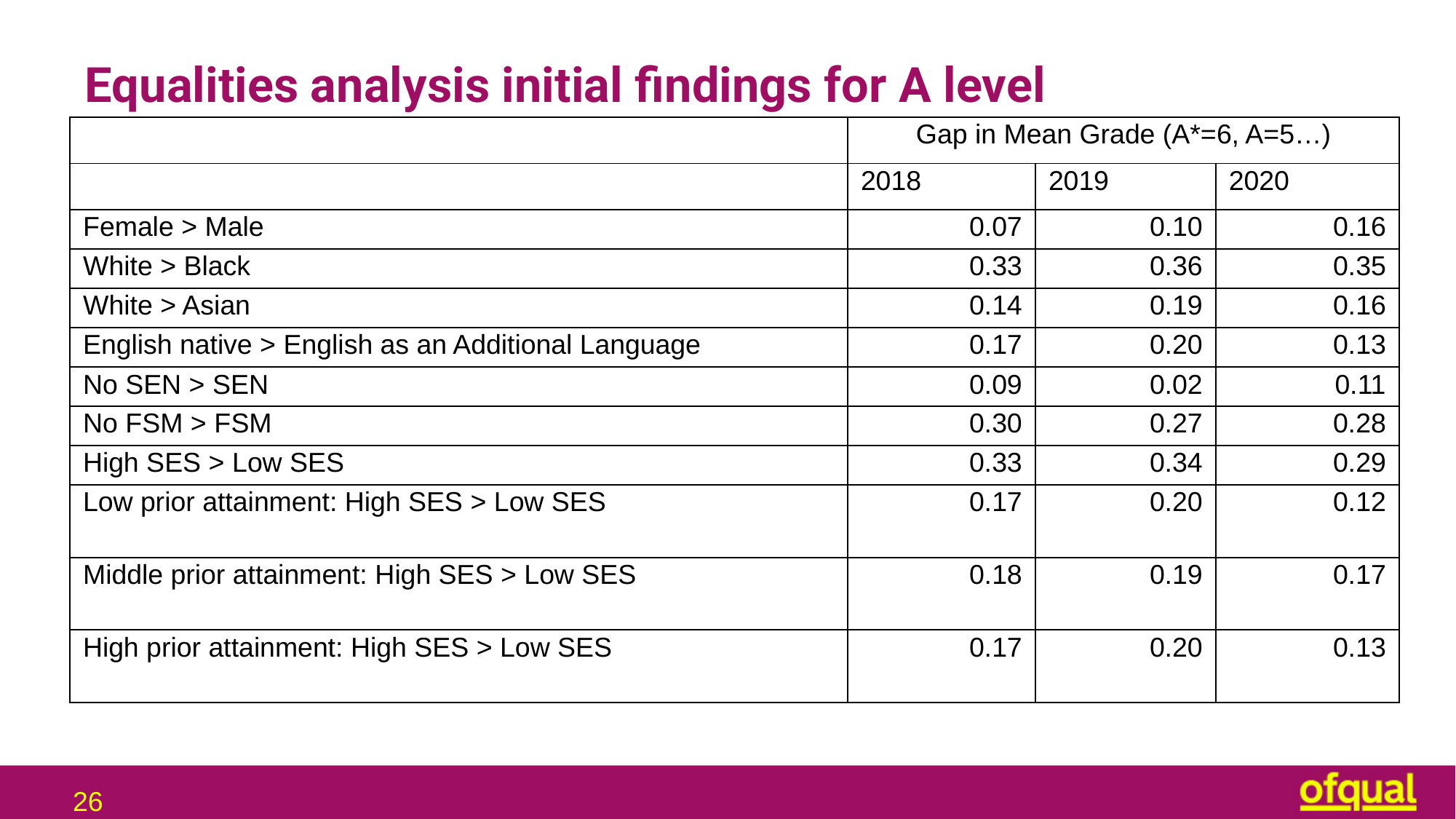

# Equalities analysis initial findings for A level
|  | Gap in Mean Grade (A\*=6, A=5…) |  |  |
| --- | --- | --- | --- |
|  | 2018 | 2019 | 2020 |
| Female > Male | 0.07 | 0.10 | 0.16 |
| White > Black | 0.33 | 0.36 | 0.35 |
| White > Asian | 0.14 | 0.19 | 0.16 |
| English native > English as an Additional Language | 0.17 | 0.20 | 0.13 |
| No SEN > SEN | 0.09 | 0.02 | 0.11 |
| No FSM > FSM | 0.30 | 0.27 | 0.28 |
| High SES > Low SES | 0.33 | 0.34 | 0.29 |
| Low prior attainment: High SES > Low SES | 0.17 | 0.20 | 0.12 |
| Middle prior attainment: High SES > Low SES | 0.18 | 0.19 | 0.17 |
| High prior attainment: High SES > Low SES | 0.17 | 0.20 | 0.13 |
26